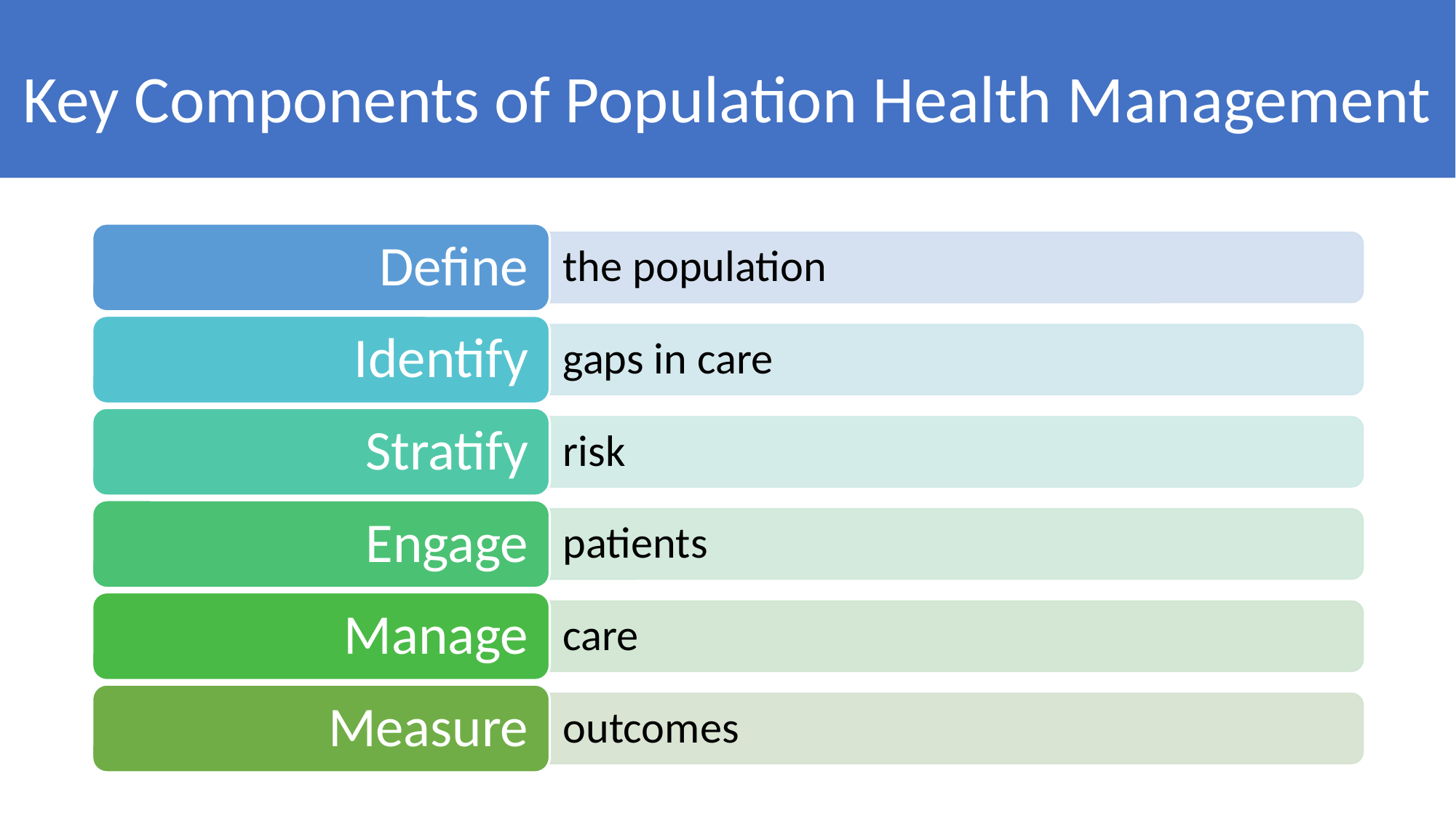

# Key Components of Population Health Management
the population
Define
gaps in care
Identify
risk
Stratify
patients
Engage
care
Manage
outcomes
Measure